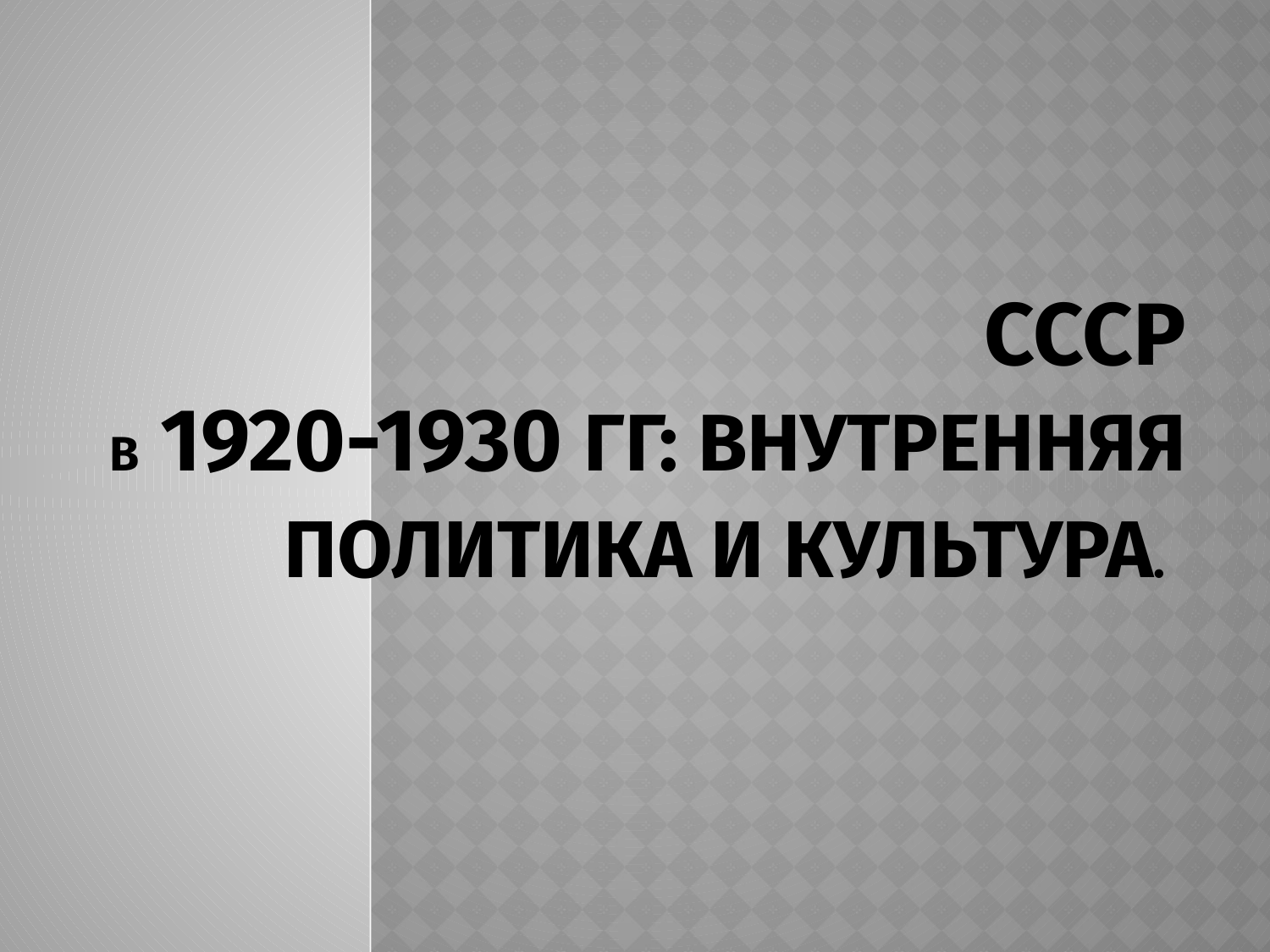

# ссср в 1920-1930 гг: внутренняя политика и культура.